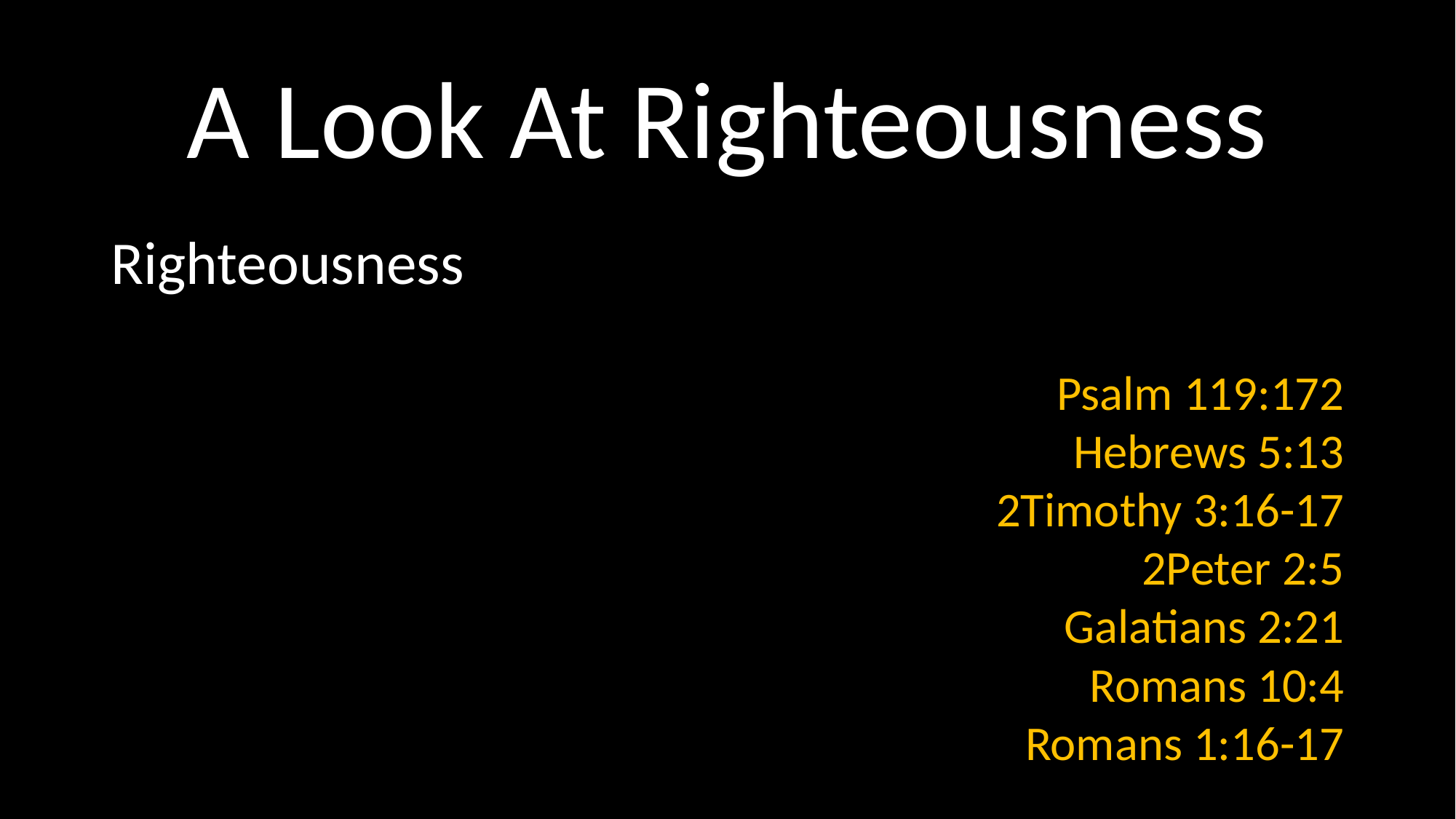

# A Look At Righteousness
Righteousness
Psalm 119:172
Hebrews 5:13
2Timothy 3:16-17
2Peter 2:5
Galatians 2:21
Romans 10:4
Romans 1:16-17